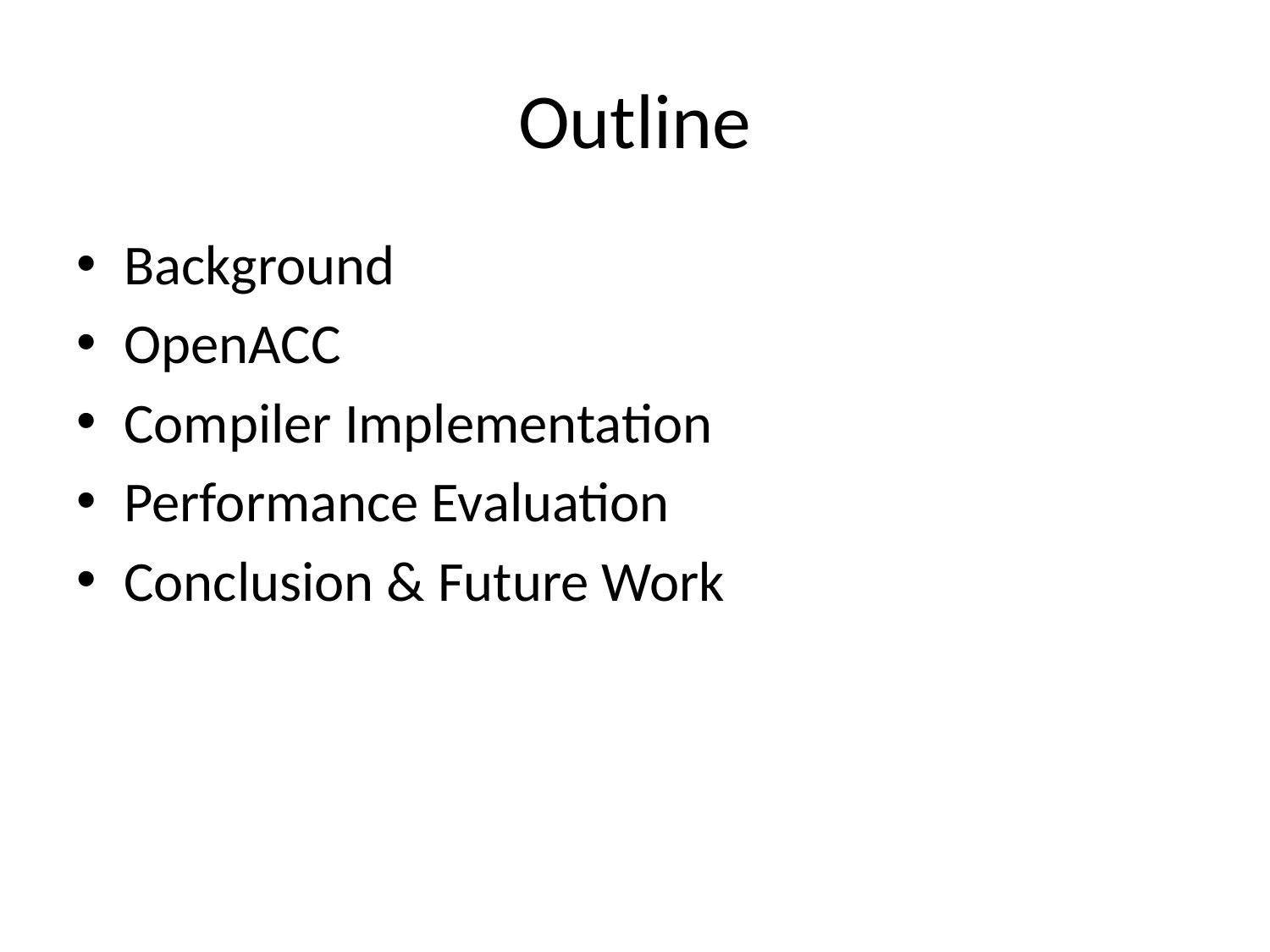

# Outline
Background
OpenACC
Compiler Implementation
Performance Evaluation
Conclusion & Future Work